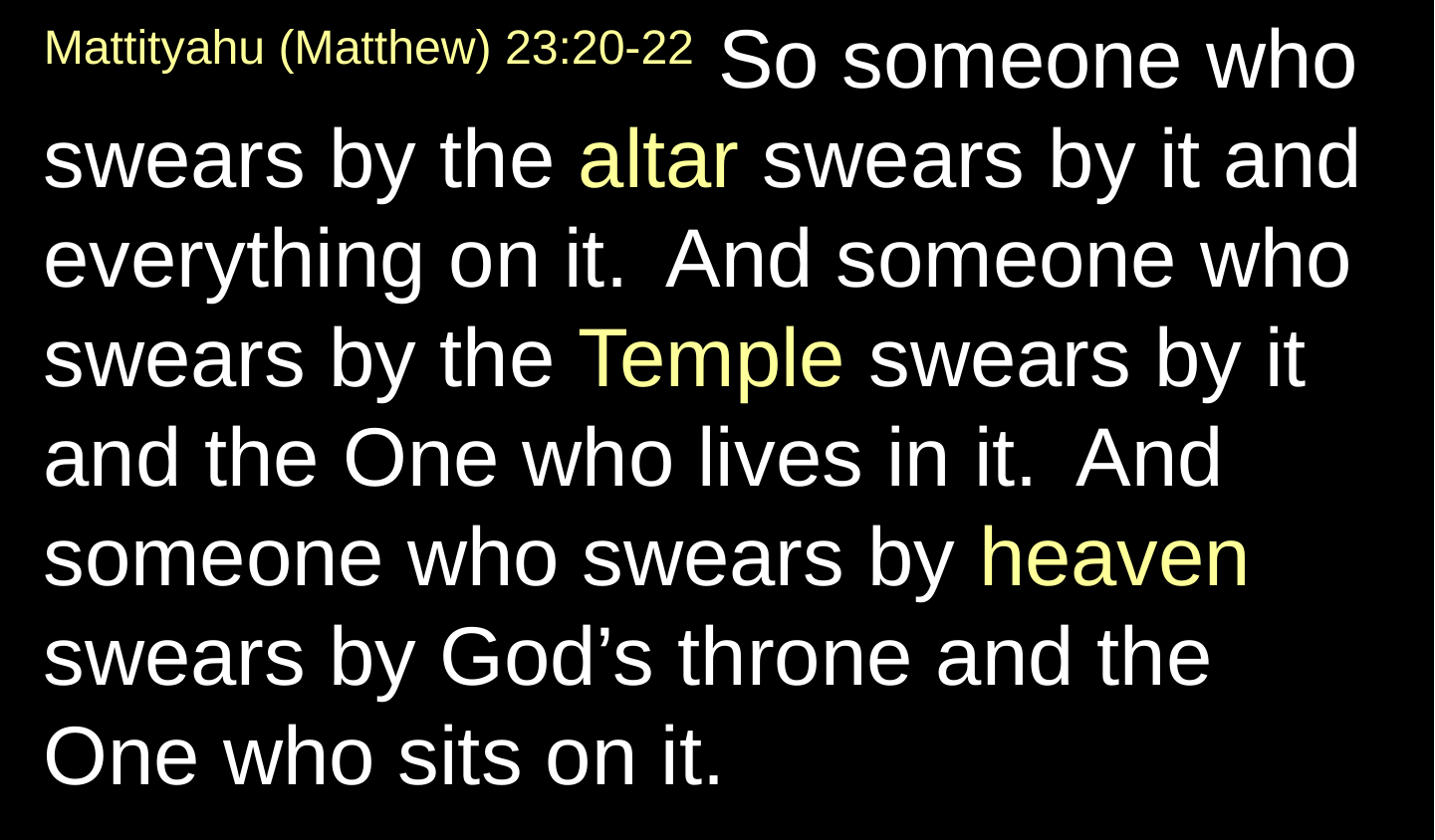

Mattityahu (Matthew) 23:20-22 So someone who swears by the altar swears by it and everything on it.  And someone who swears by the Temple swears by it and the One who lives in it.  And someone who swears by heaven swears by God’s throne and the One who sits on it.